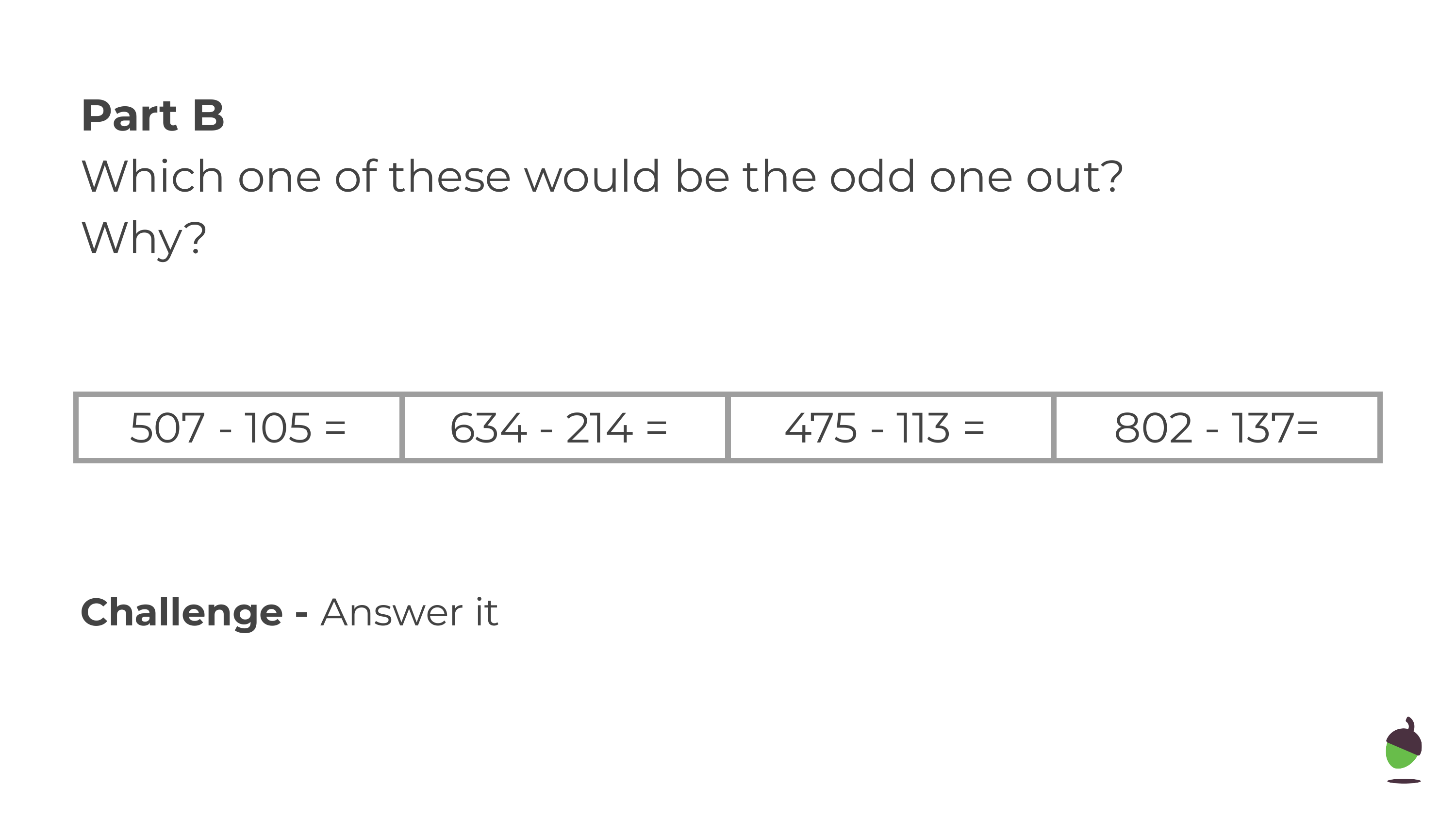

# Part B
Which one of these would be the odd one out?
Why?

Challenge - Answer it
| 507 - 105 = | 634 - 214 = | 475 - 113 = | 802 - 137= |
| --- | --- | --- | --- |
3